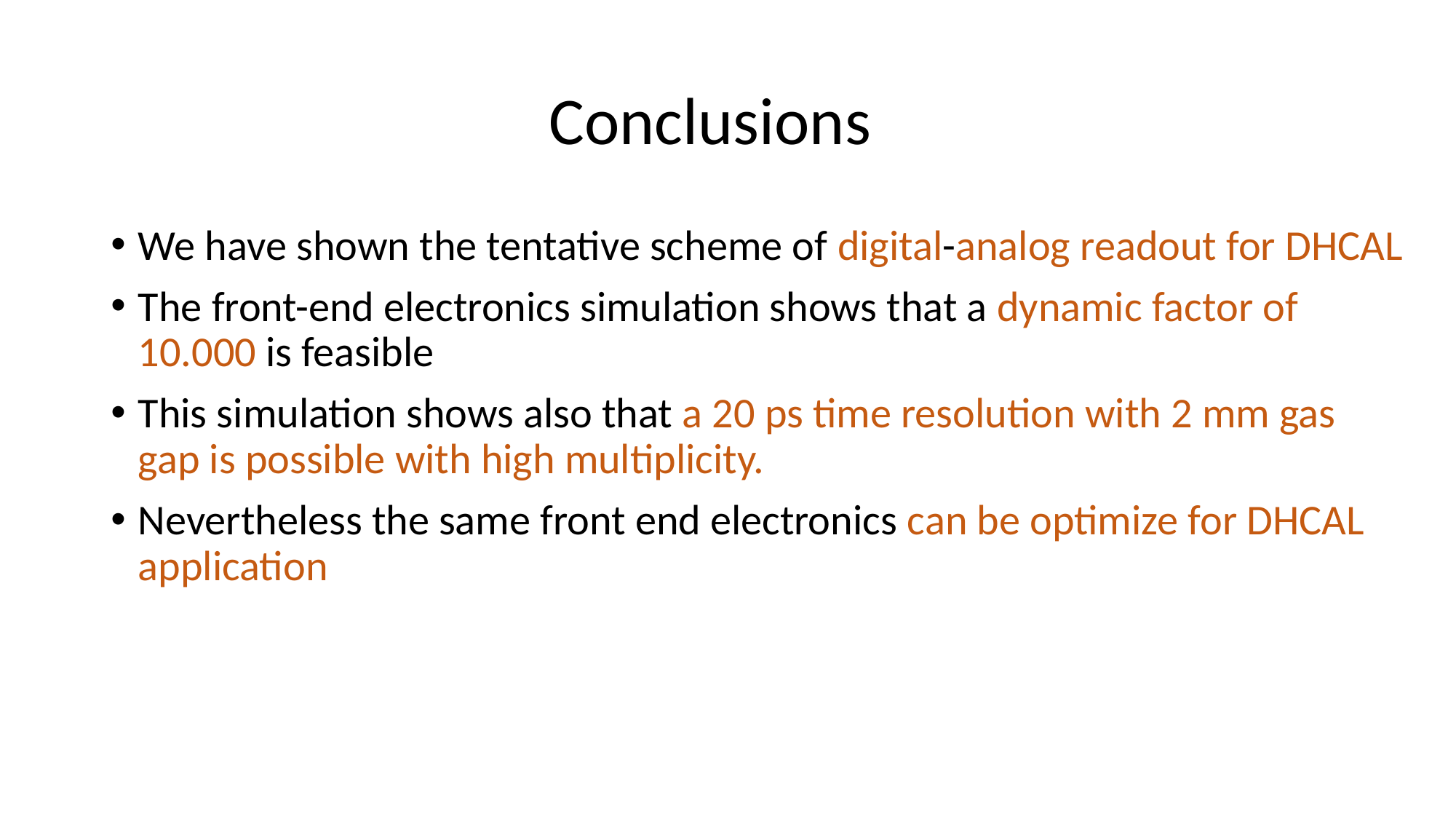

# Conclusions
We have shown the tentative scheme of digital-analog readout for DHCAL
The front-end electronics simulation shows that a dynamic factor of 10.000 is feasible
This simulation shows also that a 20 ps time resolution with 2 mm gas gap is possible with high multiplicity.
Nevertheless the same front end electronics can be optimize for DHCAL application